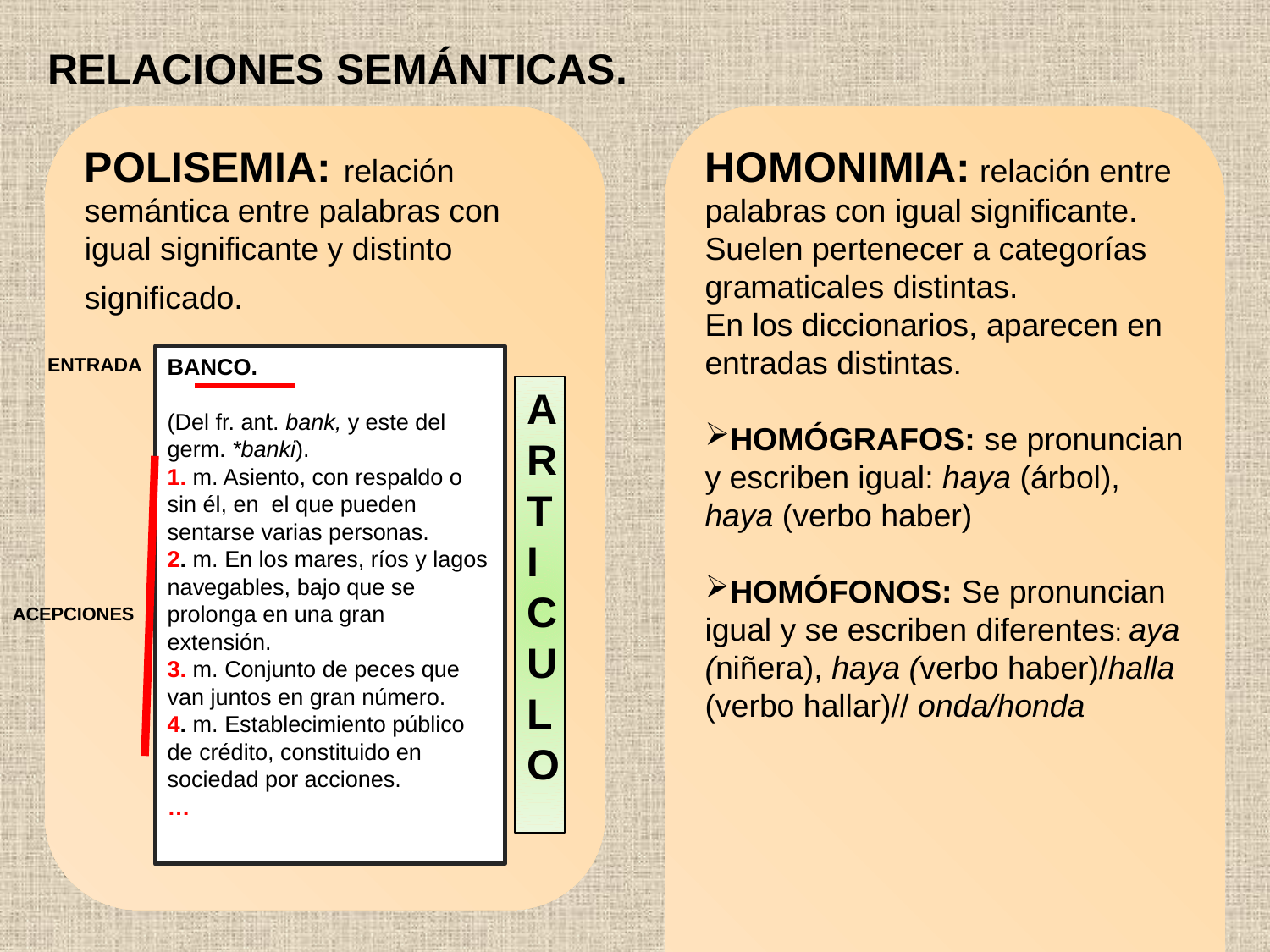

RELACIONES SEMÁNTICAS.
POLISEMIA: relación semántica entre palabras con igual significante y distinto significado.

HOMONIMIA: relación entre palabras con igual significante.
Suelen pertenecer a categorías gramaticales distintas.
En los diccionarios, aparecen en entradas distintas.

HOMÓGRAFOS: se pronuncian y escriben igual: haya (árbol), haya (verbo haber)

HOMÓFONOS: Se pronuncian igual y se escriben diferentes: aya (niñera), haya (verbo haber)/halla (verbo hallar)// onda/honda

ENTRADA
BANCO.

(Del fr. ant. bank, y este del germ. *banki).
1. m. Asiento, con respaldo o sin él, en  el que pueden sentarse varias personas.
2. m. En los mares, ríos y lagos navegables, bajo que se prolonga en una gran extensión.
3. m. Conjunto de peces que van juntos en gran número.
4. m. Establecimiento público de crédito, constituido en sociedad por acciones.
…

A
R
T
I
C
U
L
O

ACEPCIONES

10